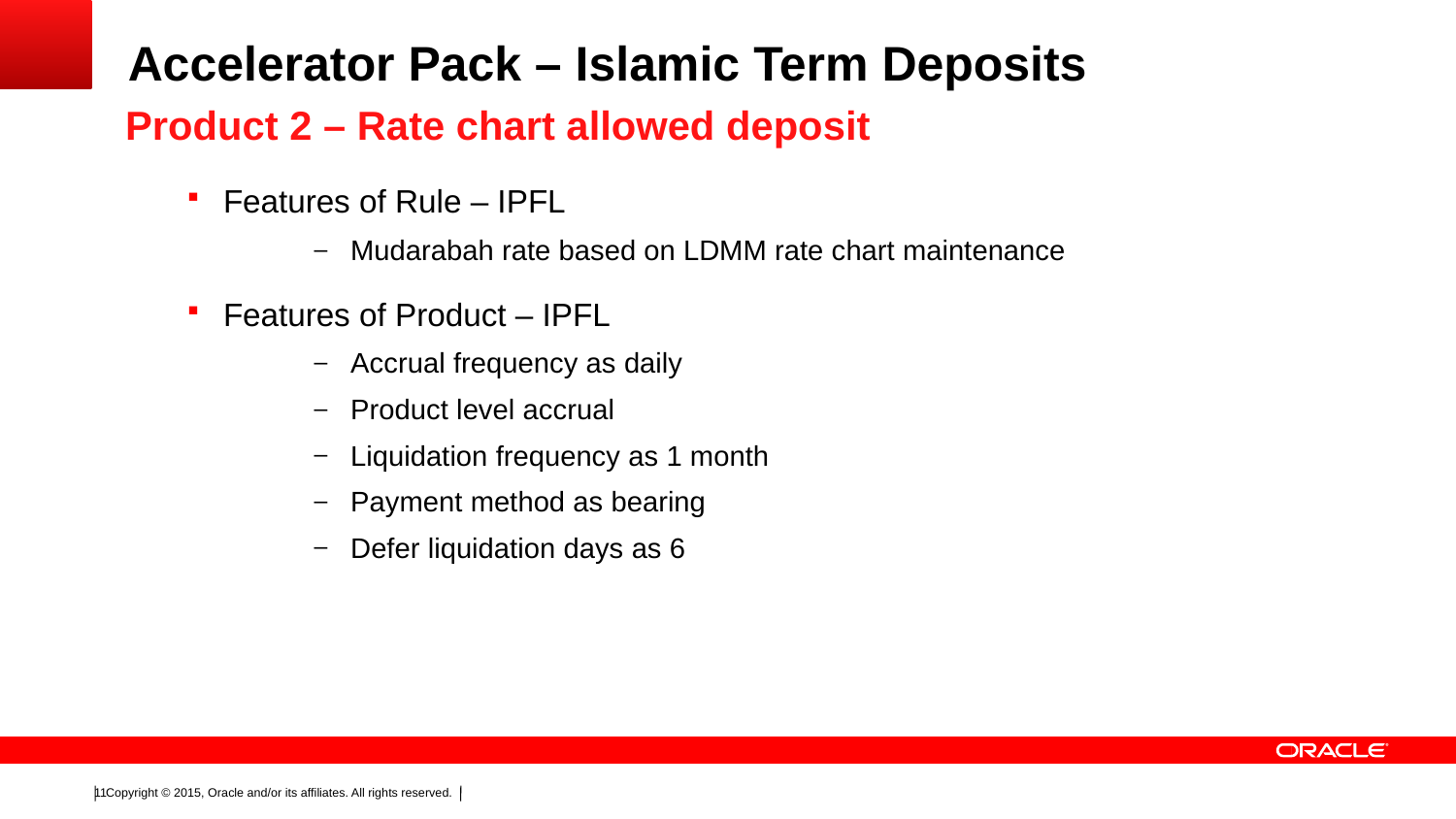

# Accelerator Pack – Islamic Term Deposits
Product 2 – Rate chart allowed deposit

Features of Rule – IPFL
Mudarabah rate based on LDMM rate chart maintenance
Features of Product – IPFL
Accrual frequency as daily
Product level accrual
Liquidation frequency as 1 month
Payment method as bearing
Defer liquidation days as 6